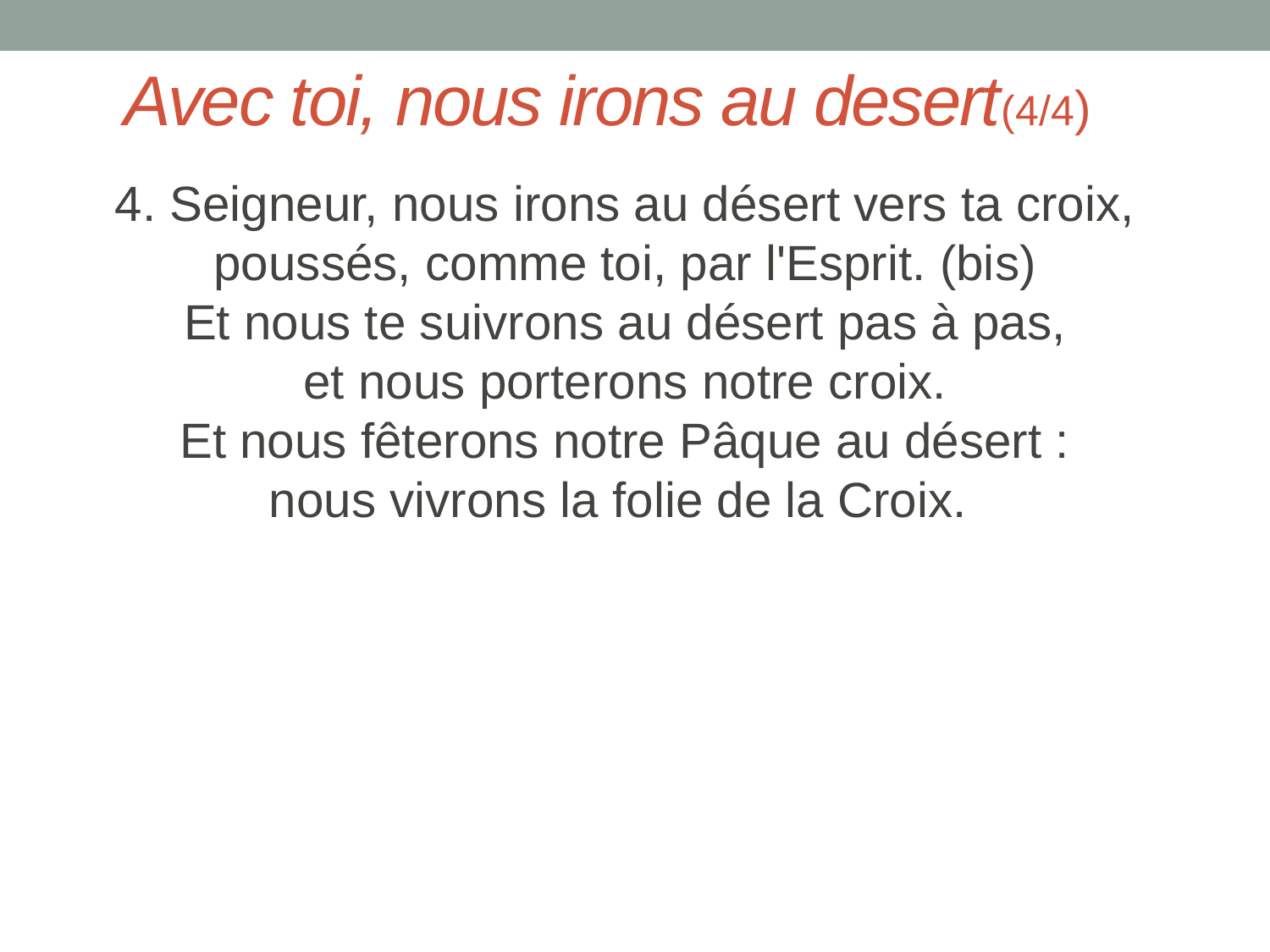

Avec toi, nous irons au desert(4/4)
4. Seigneur, nous irons au désert vers ta croix,
poussés, comme toi, par l'Esprit. (bis)
Et nous te suivrons au désert pas à pas,
et nous porterons notre croix.
Et nous fêterons notre Pâque au désert :
nous vivrons la folie de la Croix.